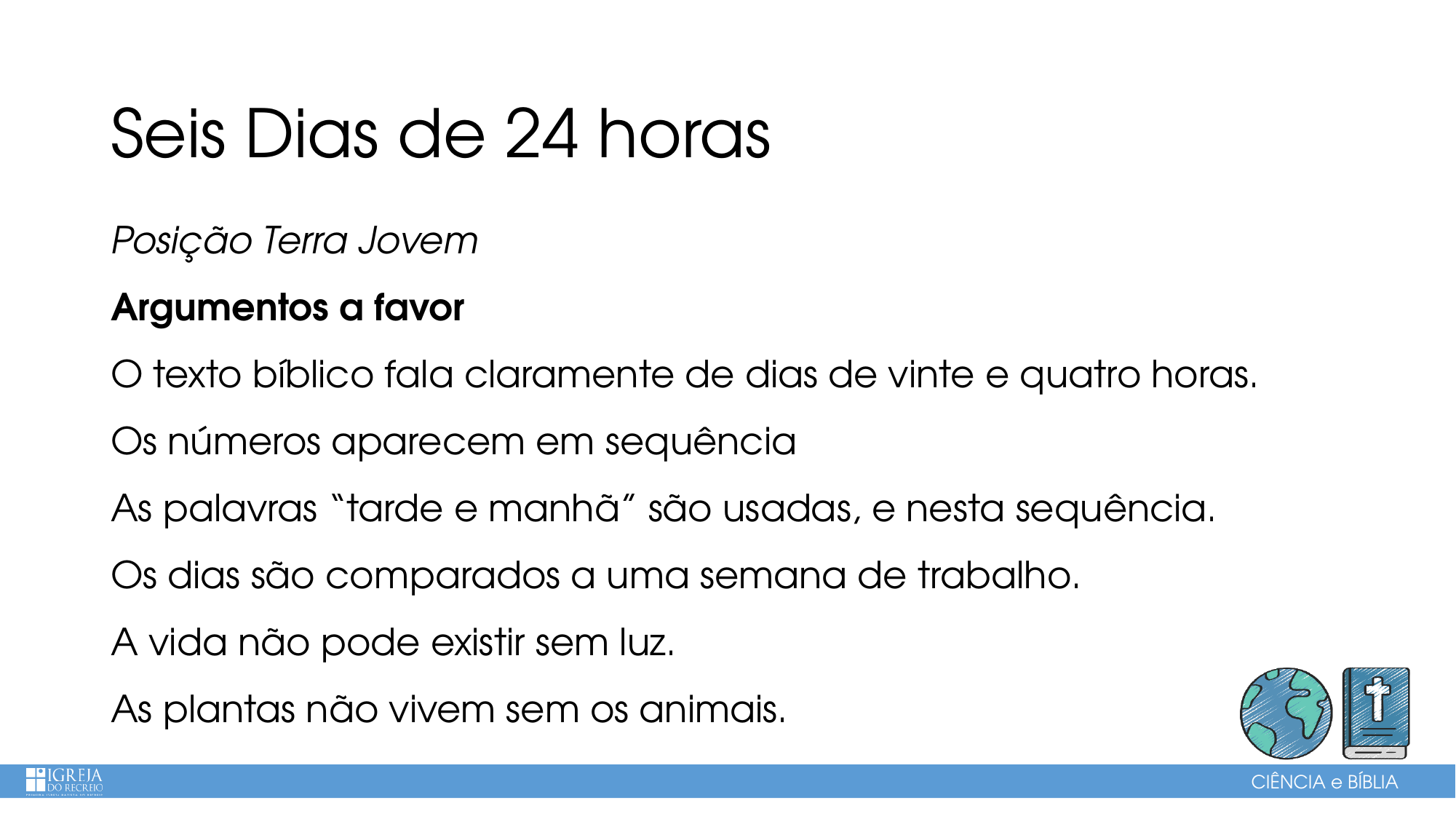

Seis Dias de 24 horas
Posição Terra Jovem
Argumentos a favor
O texto bíblico fala claramente de dias de vinte e quatro horas.
Os números aparecem em sequência
As palavras “tarde e manhã” são usadas, e nesta sequência.
Os dias são comparados a uma semana de trabalho.
A vida não pode existir sem luz.
As plantas não vivem sem os animais.